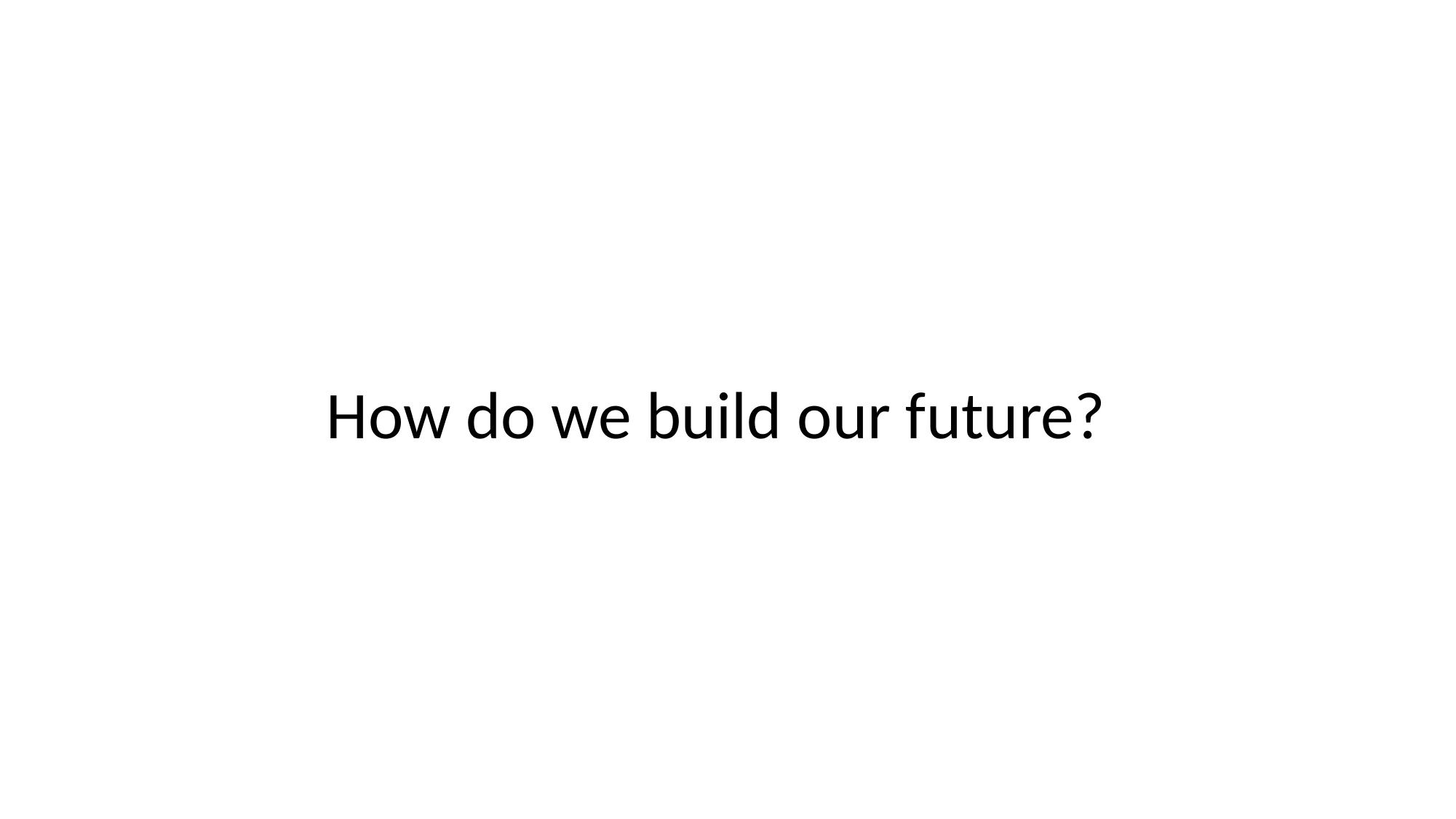

# How do we build our future?